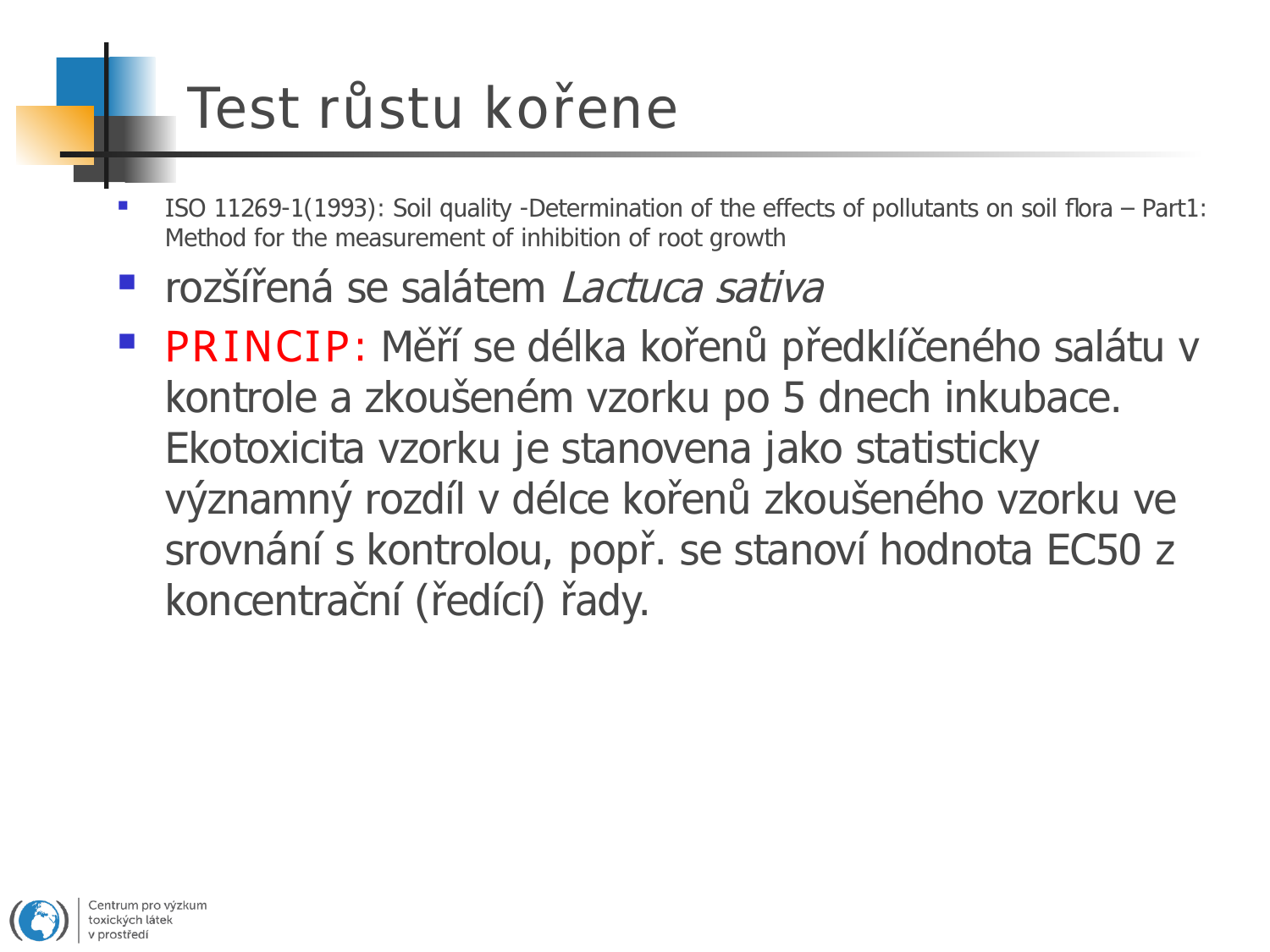

# Test růstu kořene
ISO 11269-1(1993): Soil quality -Determination of the effects of pollutants on soil flora – Part1: Method for the measurement of inhibition of root growth
rozšířená se salátem Lactuca sativa
PRINCIP: Měří se délka kořenů předklíčeného salátu v kontrole a zkoušeném vzorku po 5 dnech inkubace. Ekotoxicita vzorku je stanovena jako statisticky významný rozdíl v délce kořenů zkoušeného vzorku ve srovnání s kontrolou, popř. se stanoví hodnota EC50 z koncentrační (ředící) řady.